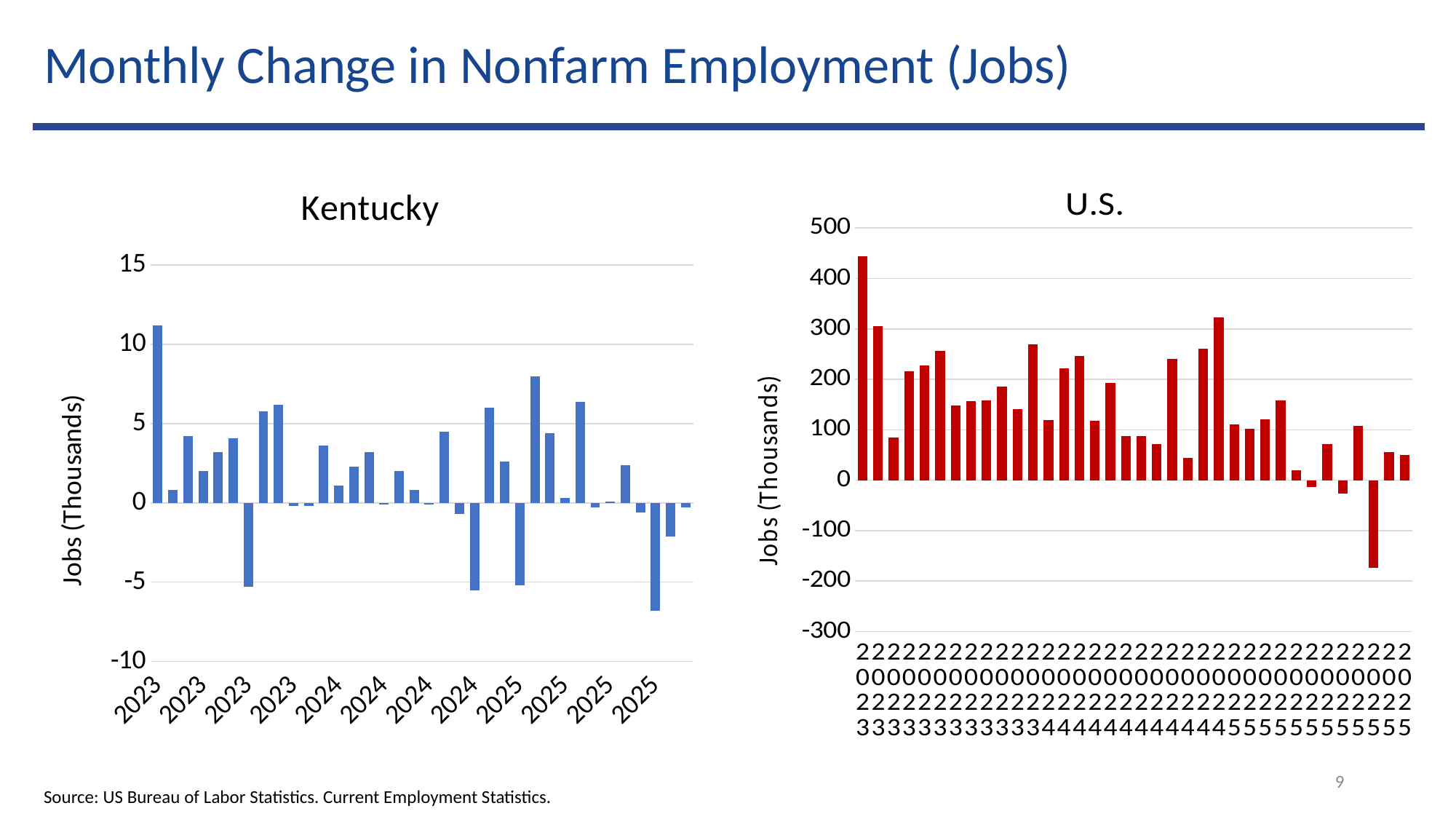

Monthly Change in Nonfarm Employment (Jobs)

### Chart: Kentucky

| Category | KY_ch1 |
|---|---|
| 2023 | 11.2 |
| 2023 | 0.8 |
| 2023 | 4.2 |
| 2023 | 2.0 |
| 2023 | 3.2 |
| 2023 | 4.1 |
| 2023 | -5.3 |
| 2023 | 5.8 |
| 2023 | 6.2 |
| 2023 | -0.2 |
| 2023 | -0.2 |
| 2023 | 3.6 |
| 2024 | 1.1 |
| 2024 | 2.3 |
| 2024 | 3.2 |
| 2024 | -0.1 |
| 2024 | 2.0 |
| 2024 | 0.8 |
| 2024 | -0.1 |
| 2024 | 4.5 |
| 2024 | -0.7 |
| 2024 | -5.5 |
| 2024 | 6.0 |
| 2024 | 2.6 |
| 2025 | -5.2 |
| 2025 | 8.0 |
| 2025 | 4.4 |
| 2025 | 0.3 |
| 2025 | 6.4 |
| 2025 | -0.3 |
| 2025 | 0.1 |
| 2025 | 2.4 |
| 2025 | -0.6 |
| 2025 | -6.8 |
| 2025 | -2.1 |
| 2025 | -0.3 |

### Chart: U.S.

| Category | US_ch1 |
|---|---|
| 2023 | 444.0 |
| 2023 | 306.0 |
| 2023 | 85.0 |
| 2023 | 216.0 |
| 2023 | 227.0 |
| 2023 | 257.0 |
| 2023 | 148.0 |
| 2023 | 157.0 |
| 2023 | 158.0 |
| 2023 | 186.0 |
| 2023 | 141.0 |
| 2023 | 269.0 |
| 2024 | 119.0 |
| 2024 | 222.0 |
| 2024 | 246.0 |
| 2024 | 118.0 |
| 2024 | 193.0 |
| 2024 | 87.0 |
| 2024 | 88.0 |
| 2024 | 71.0 |
| 2024 | 240.0 |
| 2024 | 44.0 |
| 2024 | 261.0 |
| 2024 | 323.0 |
| 2025 | 111.0 |
| 2025 | 102.0 |
| 2025 | 120.0 |
| 2025 | 158.0 |
| 2025 | 19.0 |
| 2025 | -13.0 |
| 2025 | 72.0 |
| 2025 | -26.0 |
| 2025 | 108.0 |
| 2025 | -173.0 |
| 2025 | 56.0 |
| 2025 | 50.0 |
9
Source: US Bureau of Labor Statistics. Current Employment Statistics.